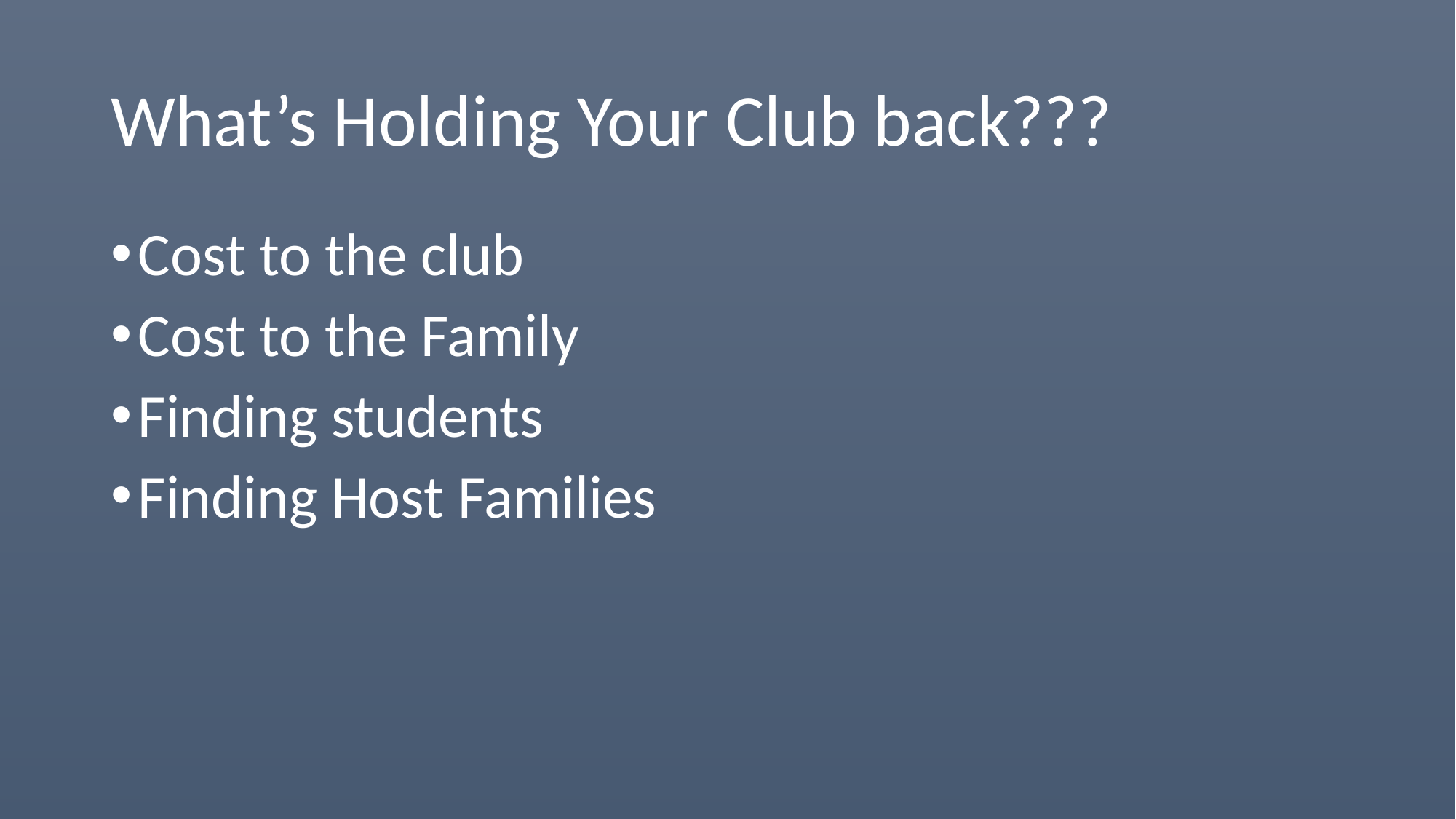

# What’s Holding Your Club back???
Cost to the club
Cost to the Family
Finding students
Finding Host Families